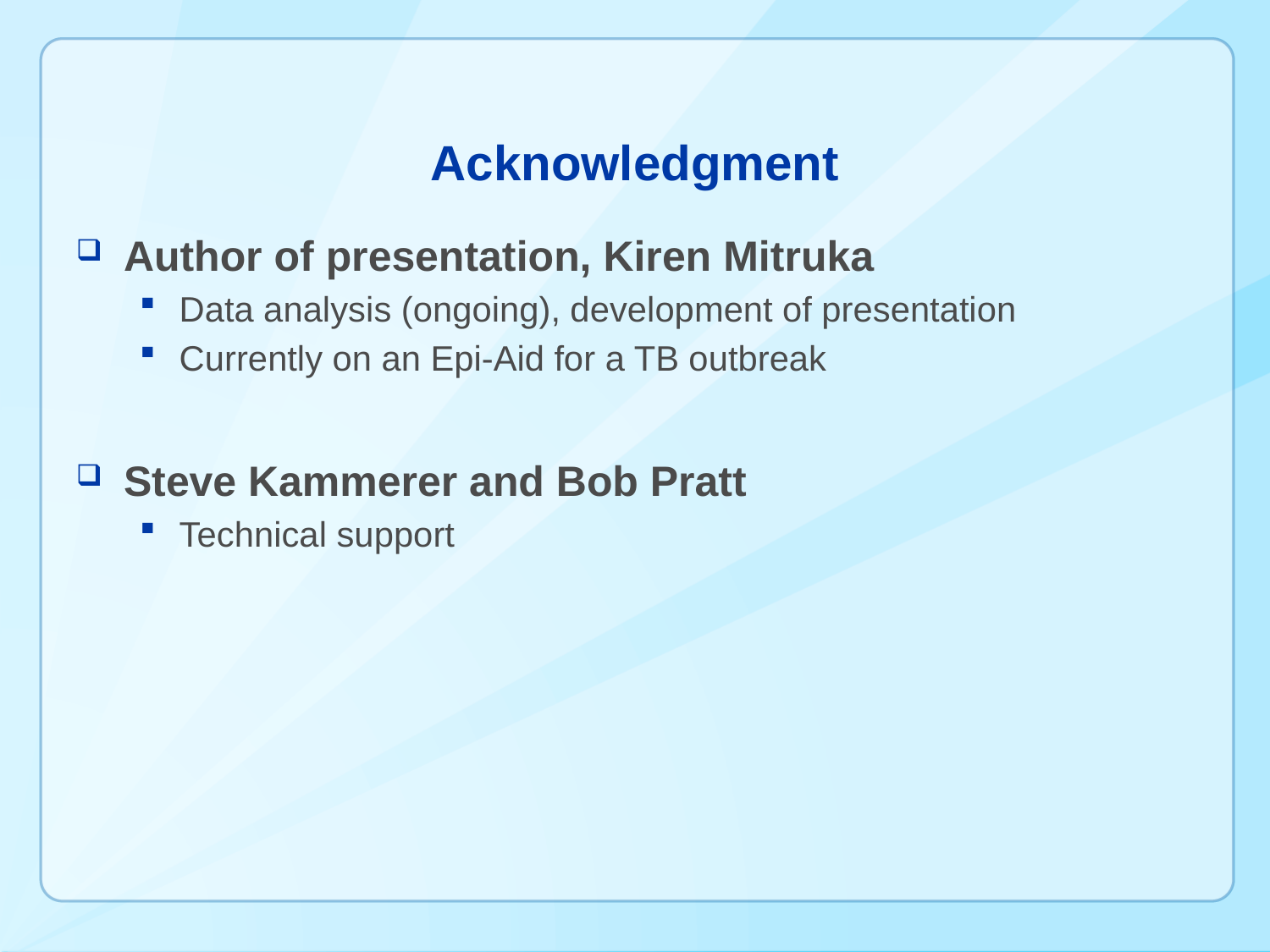

# Acknowledgment
Author of presentation, Kiren Mitruka
Data analysis (ongoing), development of presentation
Currently on an Epi-Aid for a TB outbreak

Steve Kammerer and Bob Pratt
Technical support